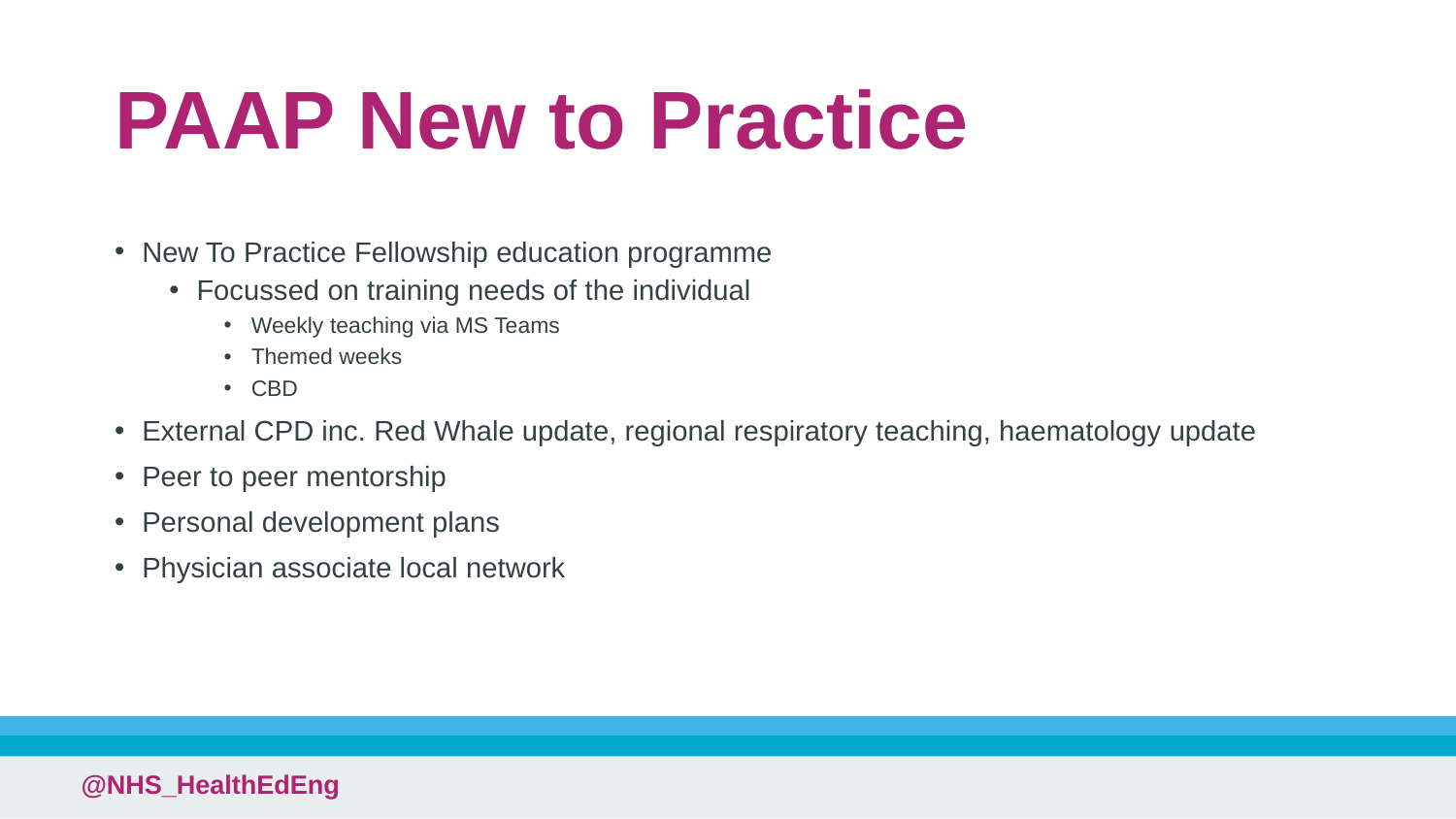

# PAAP New to Practice
New To Practice Fellowship education programme
Focussed on training needs of the individual
Weekly teaching via MS Teams
Themed weeks
CBD
External CPD inc. Red Whale update, regional respiratory teaching, haematology update
Peer to peer mentorship
Personal development plans
Physician associate local network